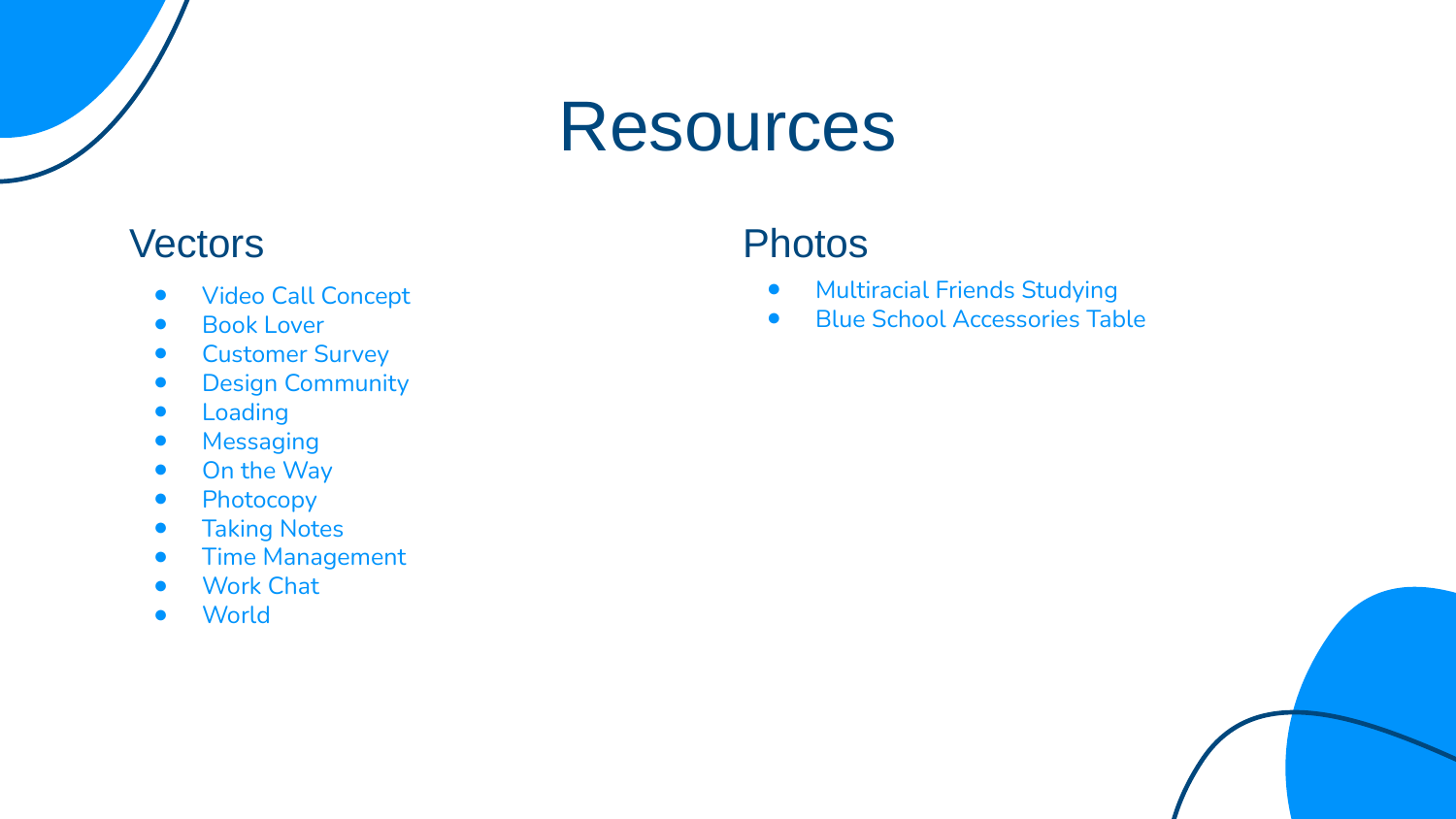

# Resources
Vectors

Video Call Concept
Book Lover
Customer Survey
Design Community
Loading
Messaging
On the Way
Photocopy
Taking Notes
Time Management
Work Chat
World

Photos

Multiracial Friends Studying
Blue School Accessories Table